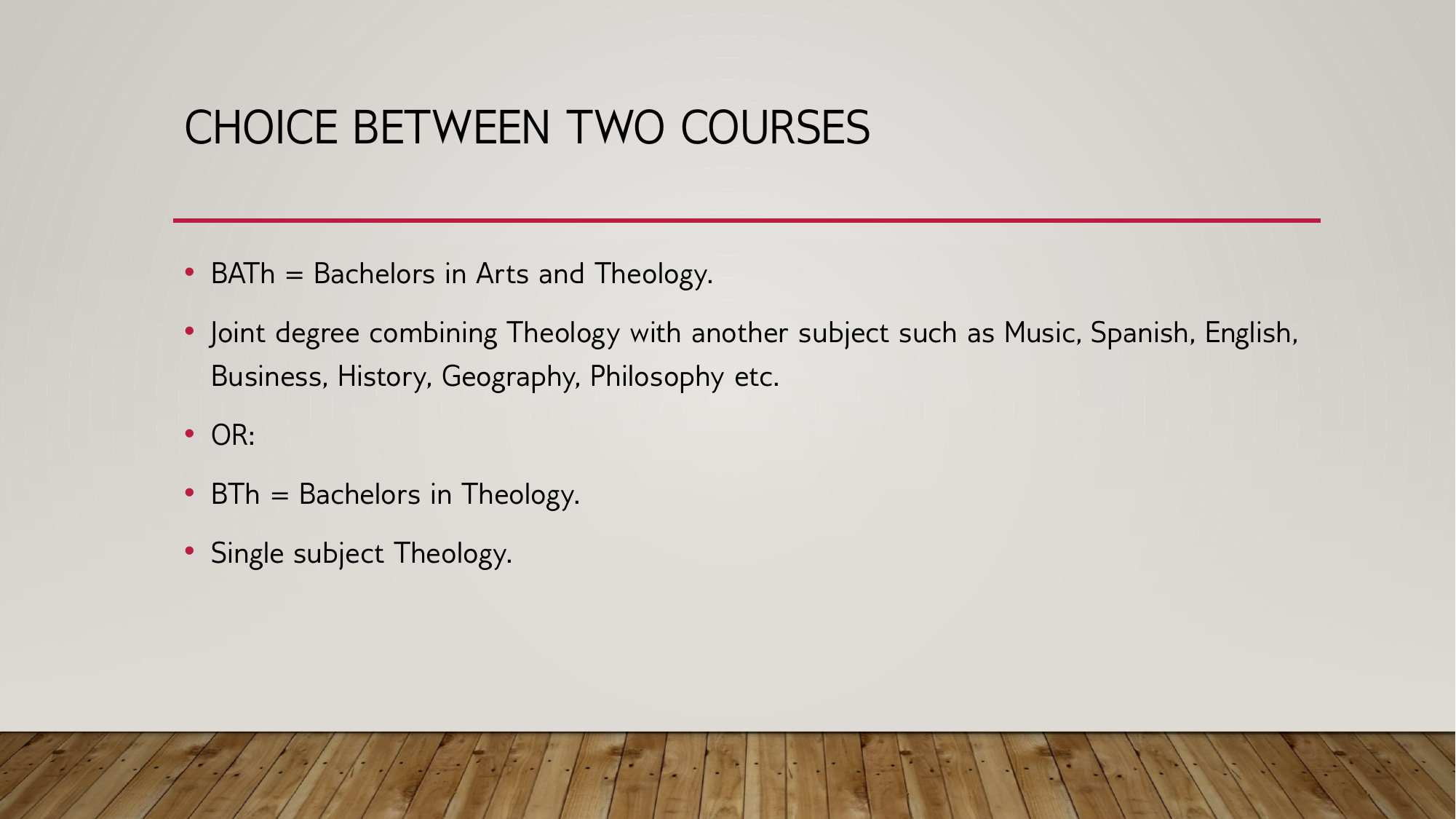

# CHOICE BETWEEN TWO COURSES
BATh = Bachelors in Arts and Theology.
Joint degree combining Theology with another subject such as Music, Spanish, English, Business, History, Geography, Philosophy etc.
OR:
BTh = Bachelors in Theology.
Single subject Theology.